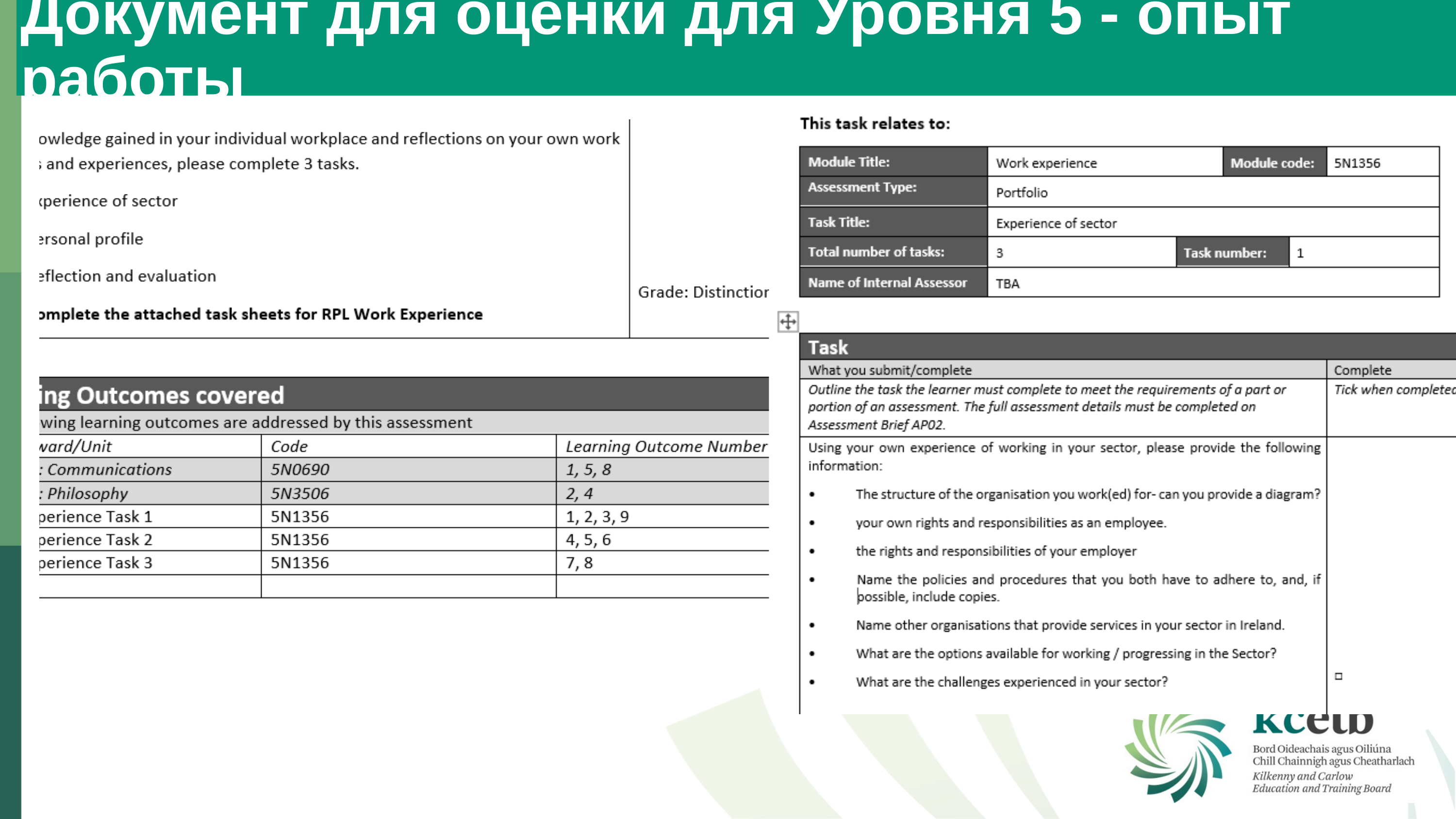

Документ для оценки для Уровня 5 - опыт работы